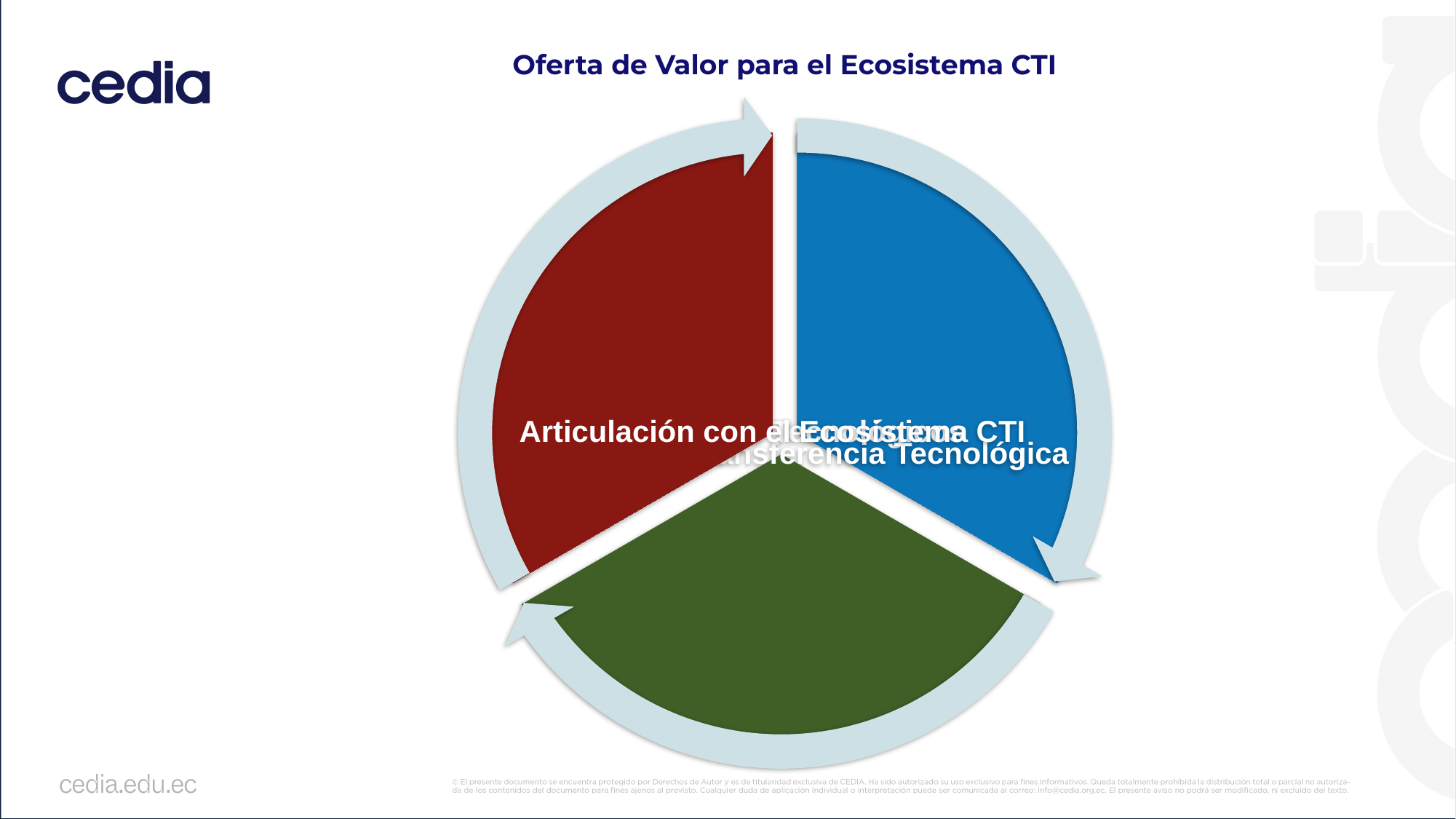

Oferta de Valor para el Ecosistema CTI
Servicios Tecnológicos
Innovación y Transferencia Tecnológica
Articulación con el Ecosistema CTI